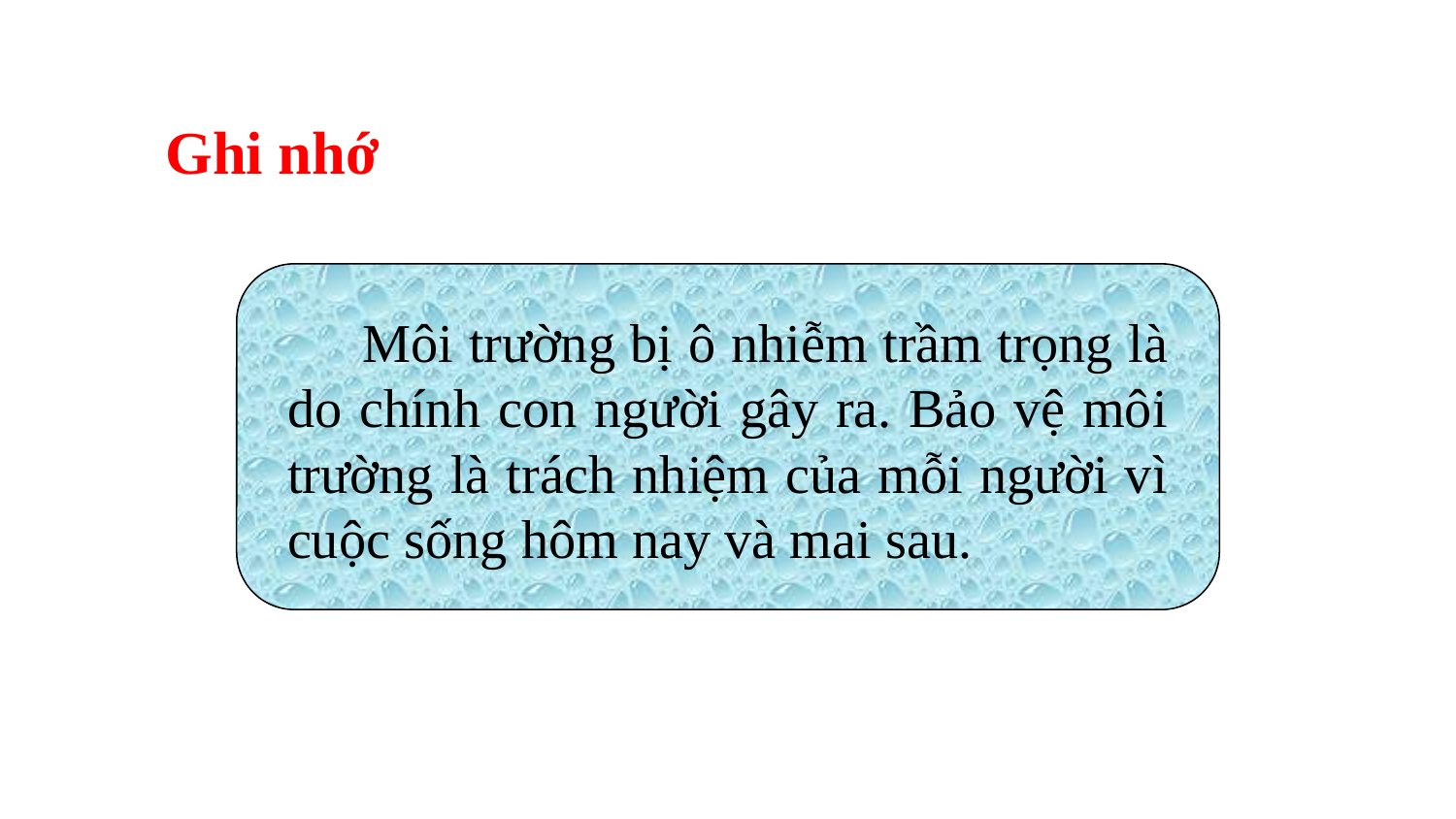

Ghi nhớ

     Môi trường bị ô nhiễm trầm trọng là do chính con người gây ra. Bảo vệ môi trường là trách nhiệm của mỗi người vì cuộc sống hôm nay và mai sau.